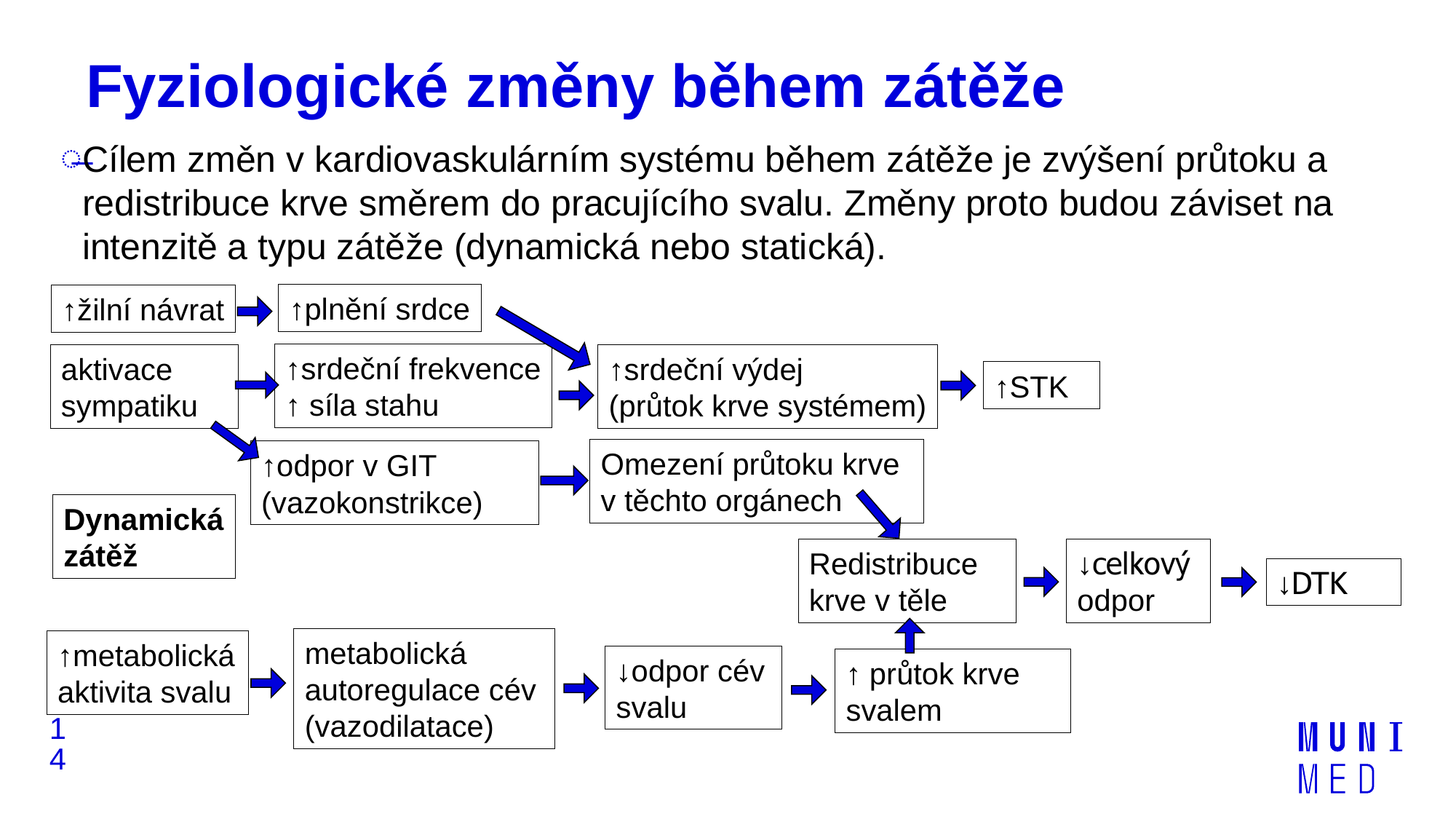

# Fyziologické změny během zátěže
Cílem změn v kardiovaskulárním systému během zátěže je zvýšení průtoku a redistribuce krve směrem do pracujícího svalu. Změny proto budou záviset na intenzitě a typu zátěže (dynamická nebo statická).
↑plnění srdce
↑žilní návrat

↑srdeční frekvence
↑ síla stahu
aktivace sympatiku
↑srdeční výdej
(průtok krve systémem)
↑STK

Omezení průtoku krve v těchto orgánech
↑odpor v GIT (vazokonstrikce)

Dynamická zátěž

Redistribuce krve v těle
↓celkový odpor
↓DTK

metabolická autoregulace cév (vazodilatace)
↑metabolická aktivita svalu
↓odpor cév svalu
↑ průtok krve svalem

14